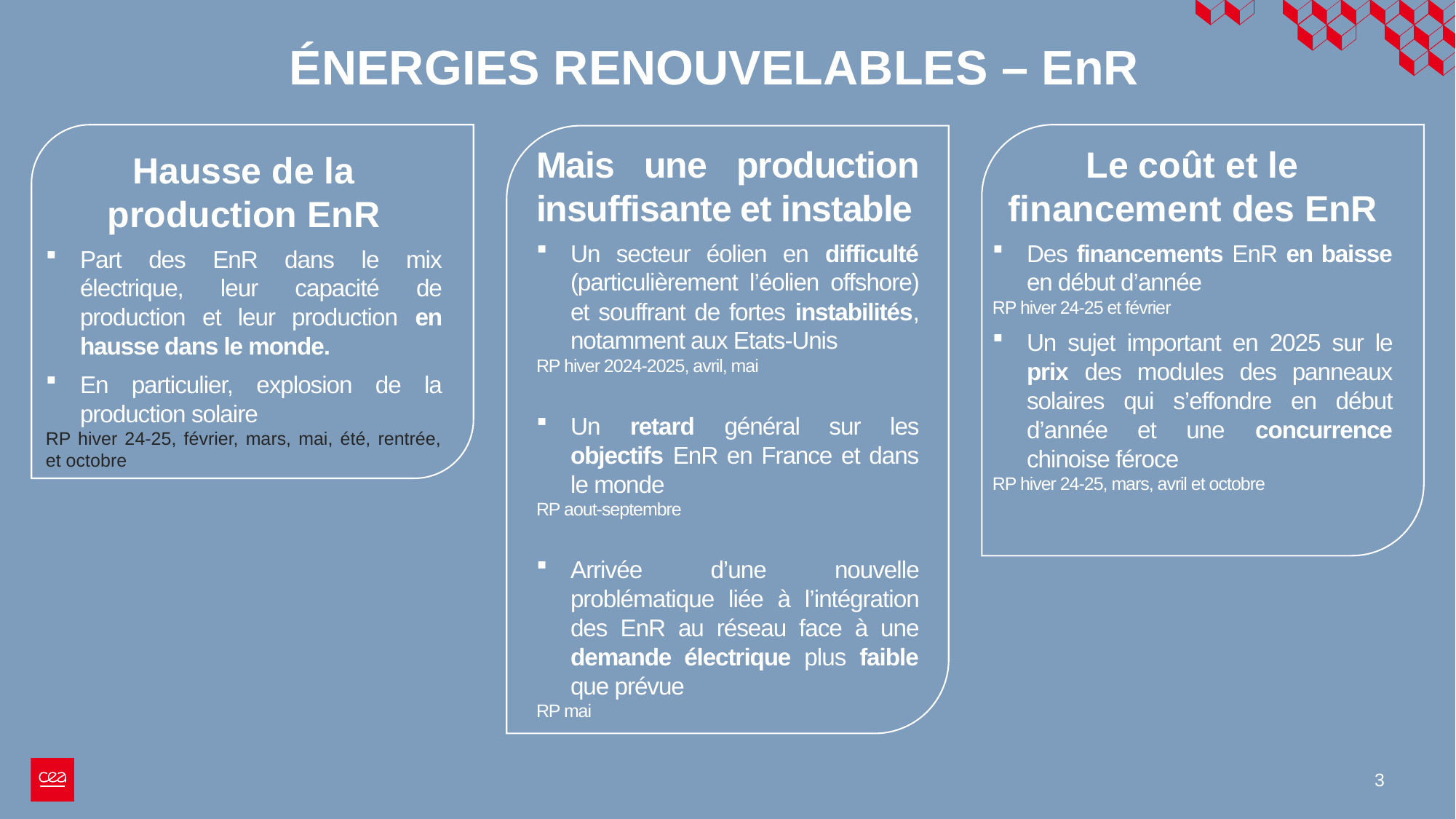

# ÉNERGIES RENOUVELABLES – EnR

Mais une production insuffisante et instable
Un secteur éolien en difficulté (particulièrement l’éolien offshore) et souffrant de fortes instabilités, notamment aux Etats-Unis
RP hiver 2024-2025, avril, mai

Un retard général sur les objectifs EnR en France et dans le monde
RP aout-septembre

Arrivée d’une nouvelle problématique liée à l’intégration des EnR au réseau face à une demande électrique plus faible que prévue
RP mai
Le coût et le financement des EnR
Des financements EnR en baisse en début d’année
RP hiver 24-25 et février
Un sujet important en 2025 sur le prix des modules des panneaux solaires qui s’effondre en début d’année et une concurrence chinoise féroce
RP hiver 24-25, mars, avril et octobre
Hausse de la production EnR
Part des EnR dans le mix électrique, leur capacité de production et leur production en hausse dans le monde.
En particulier, explosion de la production solaire
RP hiver 24-25, février, mars, mai, été, rentrée, et octobre
3